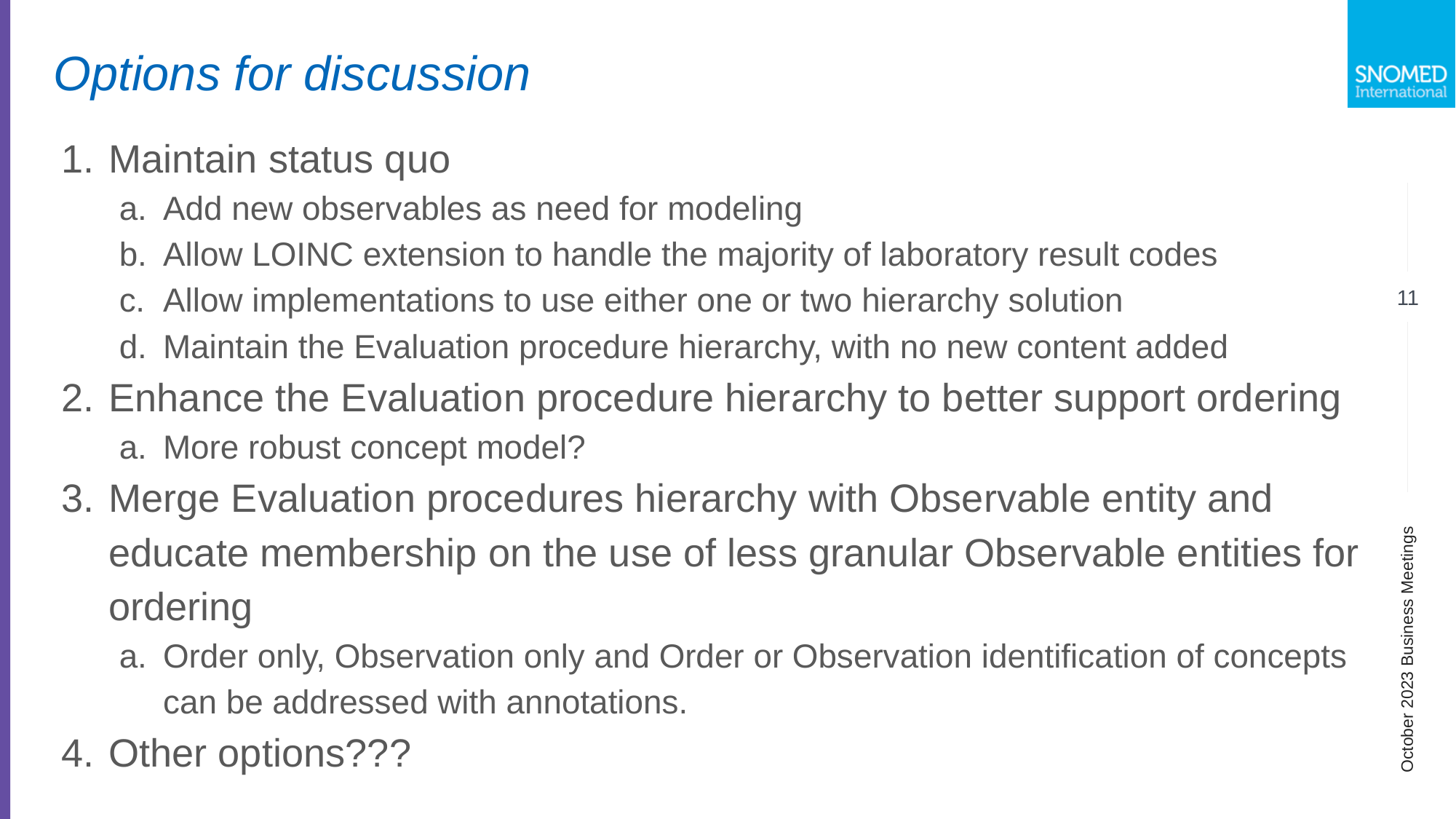

Options for discussion
Maintain status quo
Add new observables as need for modeling
Allow LOINC extension to handle the majority of laboratory result codes
Allow implementations to use either one or two hierarchy solution
Maintain the Evaluation procedure hierarchy, with no new content added
Enhance the Evaluation procedure hierarchy to better support ordering
More robust concept model?
Merge Evaluation procedures hierarchy with Observable entity and educate membership on the use of less granular Observable entities for ordering
Order only, Observation only and Order or Observation identification of concepts can be addressed with annotations.
Other options???